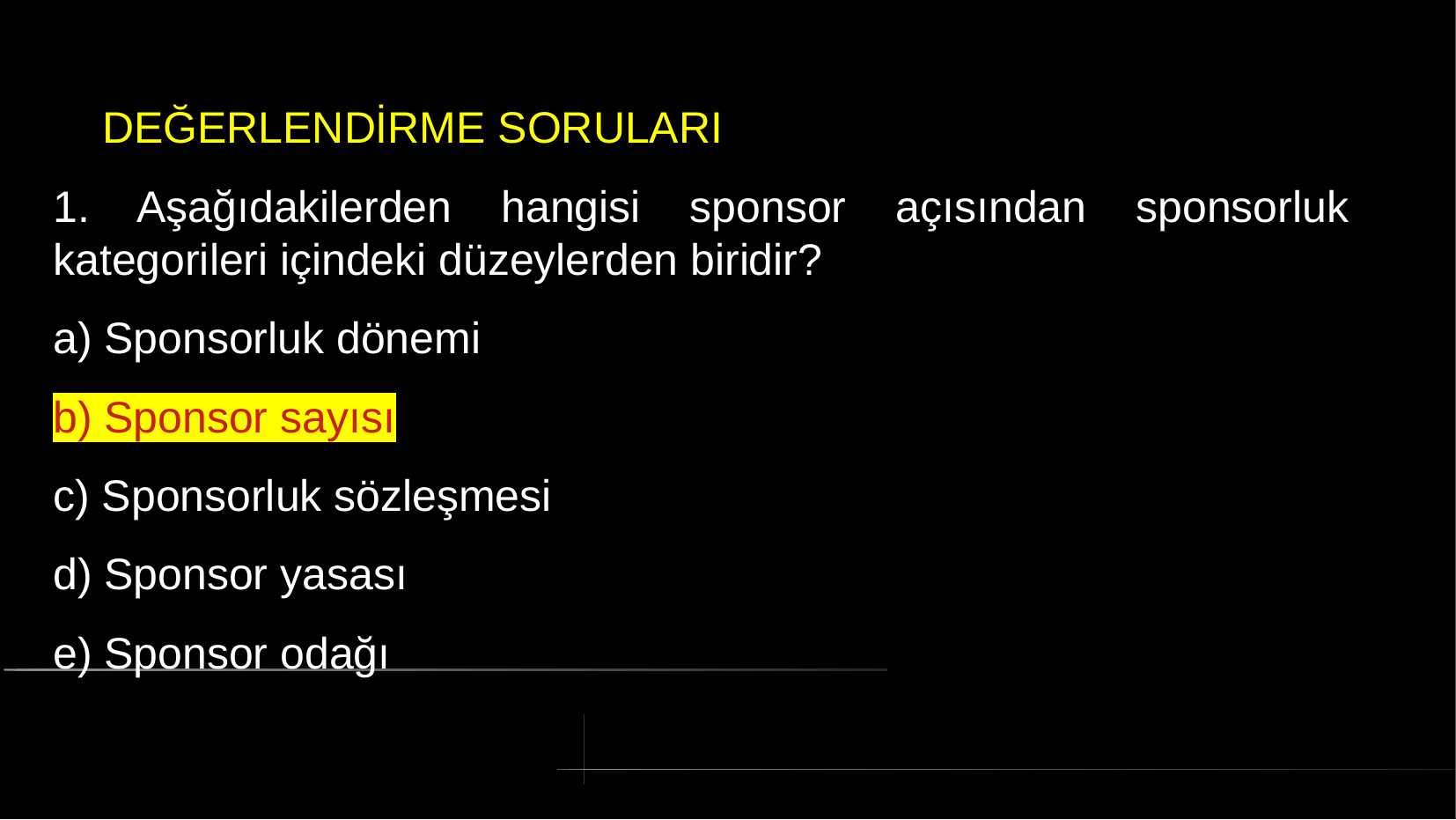

# DEĞERLENDİRME SORULARI
1. Aşağıdakilerden hangisi sponsor açısından sponsorluk kategorileri içindeki düzeylerden biridir?
a) Sponsorluk dönemi
b) Sponsor sayısı
c) Sponsorluk sözleşmesi
d) Sponsor yasası
e) Sponsor odağı